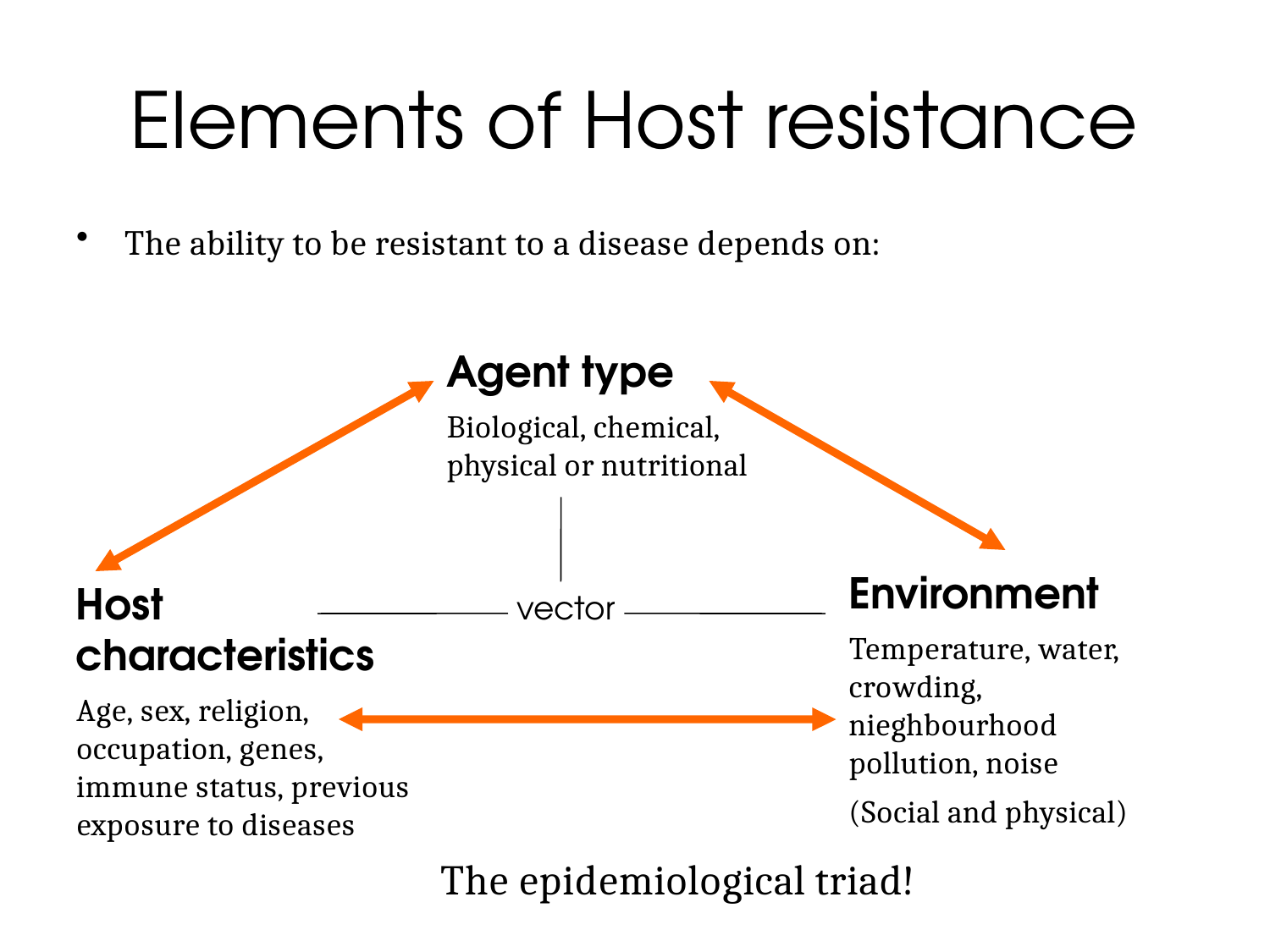

# Elements of Host resistance
The ability to be resistant to a disease depends on:

Agent type
Biological, chemical, physical or nutritional

Environment
Temperature, water, crowding, nieghbourhood pollution, noise
(Social and physical)
Host characteristics
Age, sex, religion, occupation, genes, immune status, previous exposure to diseases
vector

The epidemiological triad!